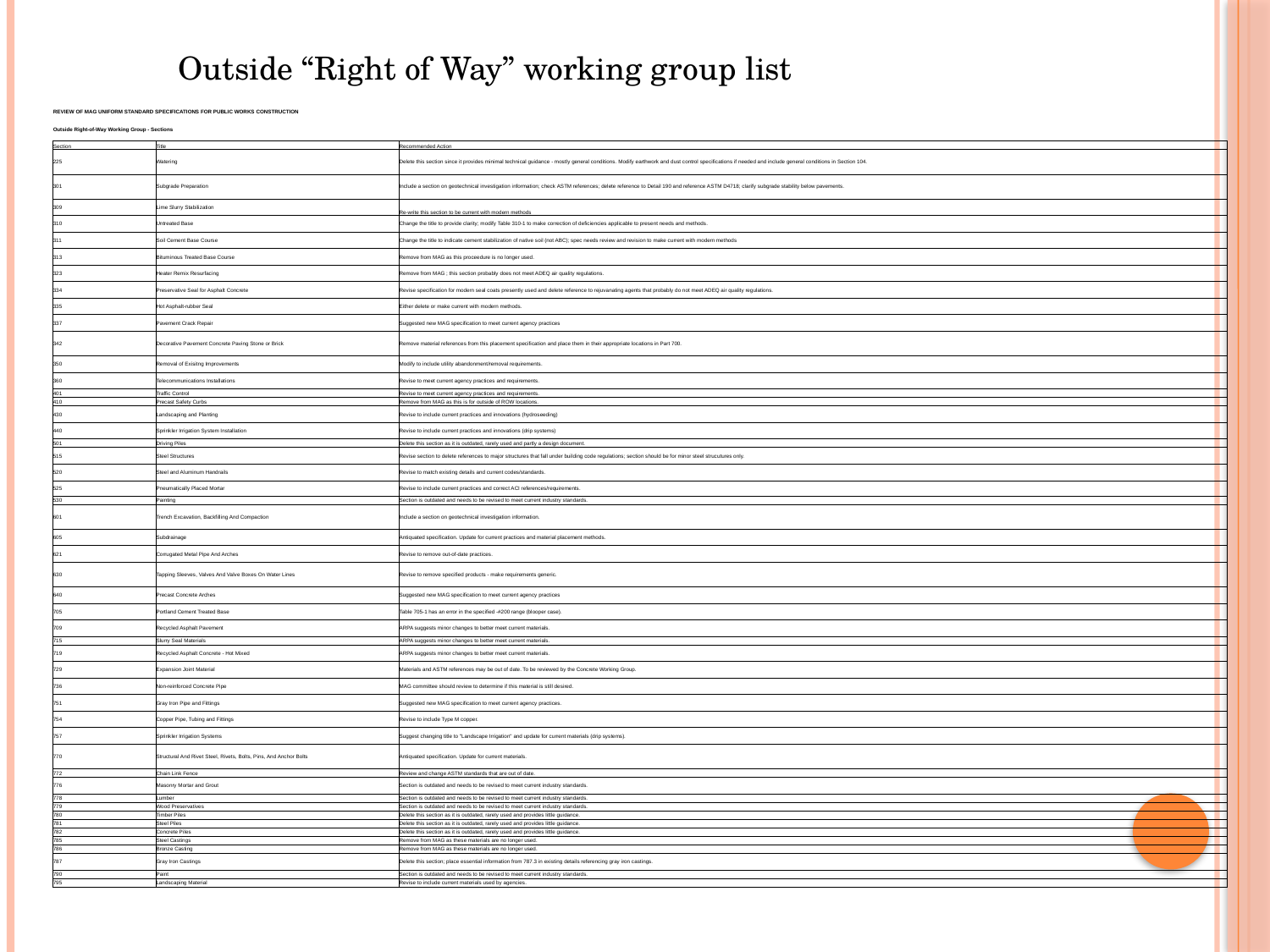

Outside “Right of Way” working group list
| REVIEW OF MAG UNIFORM STANDARD SPECIFICATIONS FOR PUBLIC WORKS CONSTRUCTION |  |  |
| --- | --- | --- |
|  |  |  |
| Outside Right-of-Way Working Group - Sections |  |  |
|  |  |  |
| Section | Title | Recommended Action |
| 225 | Watering | Delete this section since it provides minimal technical guidance - mostly general conditions. Modify earthwork and dust control specifications if needed and include general conditions in Section 104. |
| 301 | Subgrade Preparation | Include a section on geotechnical investigation information; check ASTM references; delete reference to Detail 190 and reference ASTM D4718; clarify subgrade stability below pavements. |
| 309 | Lime Slurry Stabilization | Re-write this section to be current with modern methods |
| 310 | Untreated Base | Change the title to provide clarity; modify Table 310-1 to make correction of deficiencies applicable to present needs and methods. |
| 311 | Soil Cement Base Course | Change the title to indicate cement stabilization of native soil (not ABC); spec needs review and revision to make current with modern methods |
| 313 | Bituminous Treated Base Course | Remove from MAG as this proceedure is no longer used. |
| 323 | Heater Remix Resurfacing | Remove from MAG ; this section probably does not meet ADEQ air quality regulations. |
| 334 | Preservative Seal for Asphalt Concrete | Revise specification for modern seal coats presently used and delete reference to rejuvanating agents that probably do not meet ADEQ air quality regulations. |
| 335 | Hot Asphalt-rubber Seal | Either delete or make current with modern methods. |
| 337 | Pavement Crack Repair | Suggested new MAG specification to meet current agency practices |
| 342 | Decorative Pavement Concrete Paving Stone or Brick | Remove material references from this placement specification and place them in their appropriate locations in Part 700. |
| 350 | Removal of Exisitng Improvements | Modify to include utility abandonment/removal requirements. |
| 360 | Telecommunications Installations | Revise to meet current agency practices and requirements. |
| 401 | Traffic Control | Revise to meet current agency practices and requirements. |
| 410 | Precast Safety Curbs | Remove from MAG as this is for outside of ROW locations. |
| 430 | Landscaping and Planting | Revise to include current practices and innovations (hydroseeding) |
| 440 | Sprinkler Irrigation System Installation | Revise to include current practices and innovations (drip systems) |
| 501 | Driving Piles | Delete this section as it is outdated, rarely used and partly a design document. |
| 515 | Steel Structures | Revise section to delete references to major structures that fall under building code regulations; section should be for minor steel strucutures only. |
| 520 | Steel and Aluminum Handrails | Revise to match existing details and current codes/standards. |
| 525 | Pneumatically Placed Mortar | Revise to include current practices and correct ACI references/requirements. |
| 530 | Painting | Section is outdated and needs to be revised to meet current industry standards. |
| 601 | Trench Excavation, Backfilling And Compaction | Include a section on geotechnical investigation information. |
| 605 | Subdrainage | Antiquated specification. Update for current practices and material placement methods. |
| 621 | Corrugated Metal Pipe And Arches | Revise to remove out-of-date practices. |
| 630 | Tapping Sleeves, Valves And Valve Boxes On Water Lines | Revise to remove specified products - make requirements generic. |
| 640 | Precast Concrete Arches | Suggested new MAG specification to meet current agency practices |
| 705 | Portland Cement Treated Base | Table 705-1 has an error in the specified -#200 range (blooper case). |
| 709 | Recycled Asphalt Pavement | ARPA suggests minor changes to better meet current materials. |
| 715 | Slurry Seal Materials | ARPA suggests minor changes to better meet current materials. |
| 719 | Recycled Asphalt Concrete - Hot Mixed | ARPA suggests minor changes to better meet current materials. |
| 729 | Expansion Joint Material | Materials and ASTM references may be out of date. To be reviewed by the Concrete Working Group. |
| 736 | Non-reinforced Concrete Pipe | MAG committee should review to determine if this material is still desired. |
| 751 | Gray Iron Pipe and Fittings | Suggested new MAG specification to meet current agency practices. |
| 754 | Copper Pipe, Tubing and Fittings | Revise to include Type M copper. |
| 757 | Sprinkler Irrigation Systems | Suggest changing title to "Landscape Irrigation" and update for current materials (drip systems). |
| 770 | Structural And Rivet Steel, Rivets, Bolts, Pins, And Anchor Bolts | Antiquated specification. Update for current materials. |
| 772 | Chain Link Fence | Review and change ASTM standards that are out of date. |
| 776 | Masonry Mortar and Grout | Section is outdated and needs to be revised to meet current industry standards. |
| 778 | Lumber | Section is outdated and needs to be revised to meet current industry standards. |
| 779 | Wood Preservatives | Section is outdated and needs to be revised to meet current industry standards. |
| 780 | Timber Piles | Delete this section as it is outdated, rarely used and provides little guidance. |
| 781 | Steel Piles | Delete this section as it is outdated, rarely used and provides little guidance. |
| 782 | Concrete Piles | Delete this section as it is outdated, rarely used and provides little guidance. |
| 785 | Steel Castings | Remove from MAG as these materials are no longer used. |
| 786 | Bronze Casting | Remove from MAG as these materials are no longer used. |
| 787 | Gray Iron Castings | Delete this section; place essential information from 787.3 in existing details referencing gray iron castings. |
| 790 | Paint | Section is outdated and needs to be revised to meet current industry standards. |
| 795 | Landscaping Material | Revise to include current materials used by agencies. |